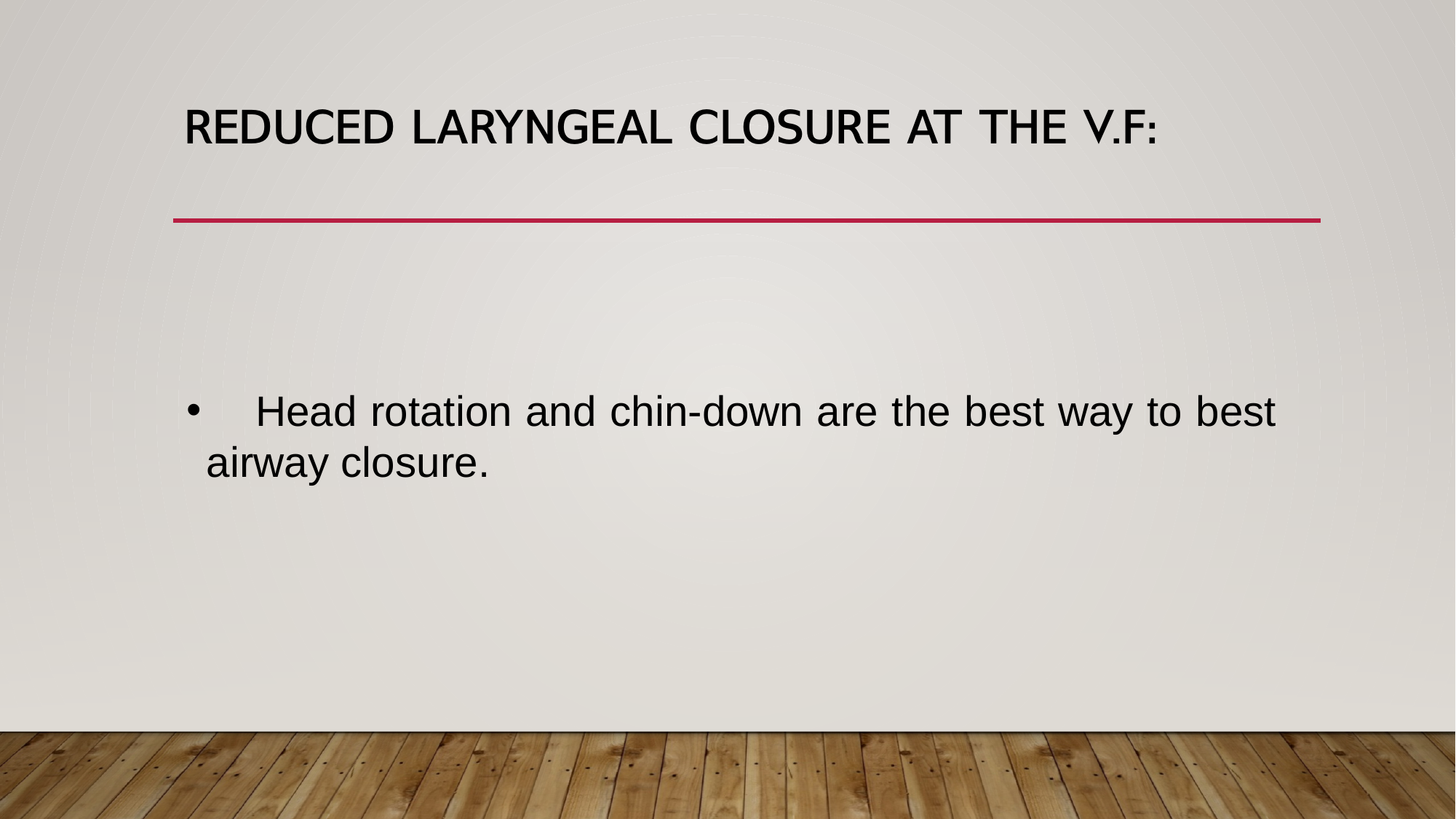

# Reduced Laryngeal Closure at the V.F:

    Head rotation and chin-down are the best way to best airway closure.